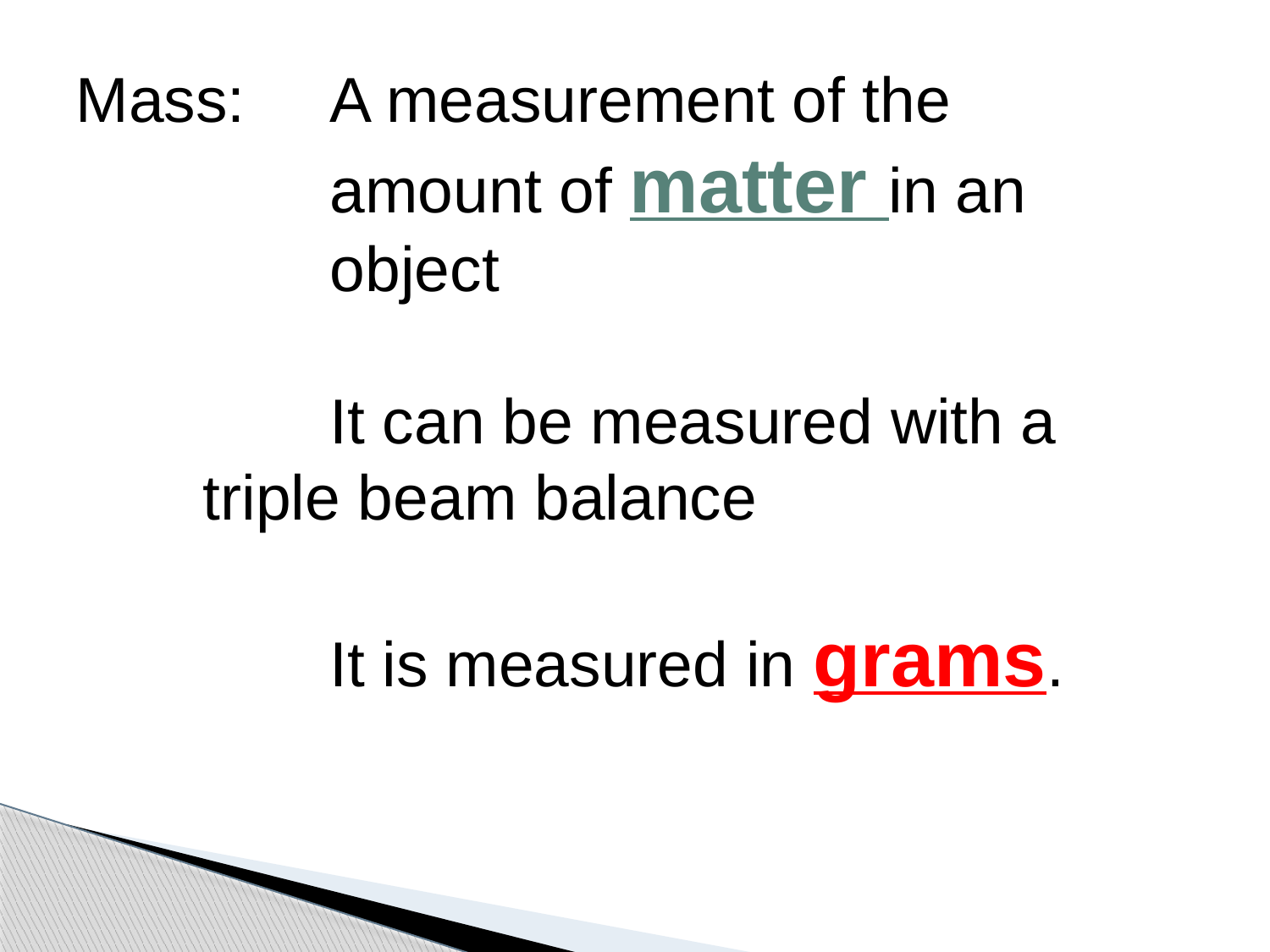

Mass:	A measurement of the 			amount of matter in an 			object

		It can be measured with a 		triple beam balance

		It is measured in grams.